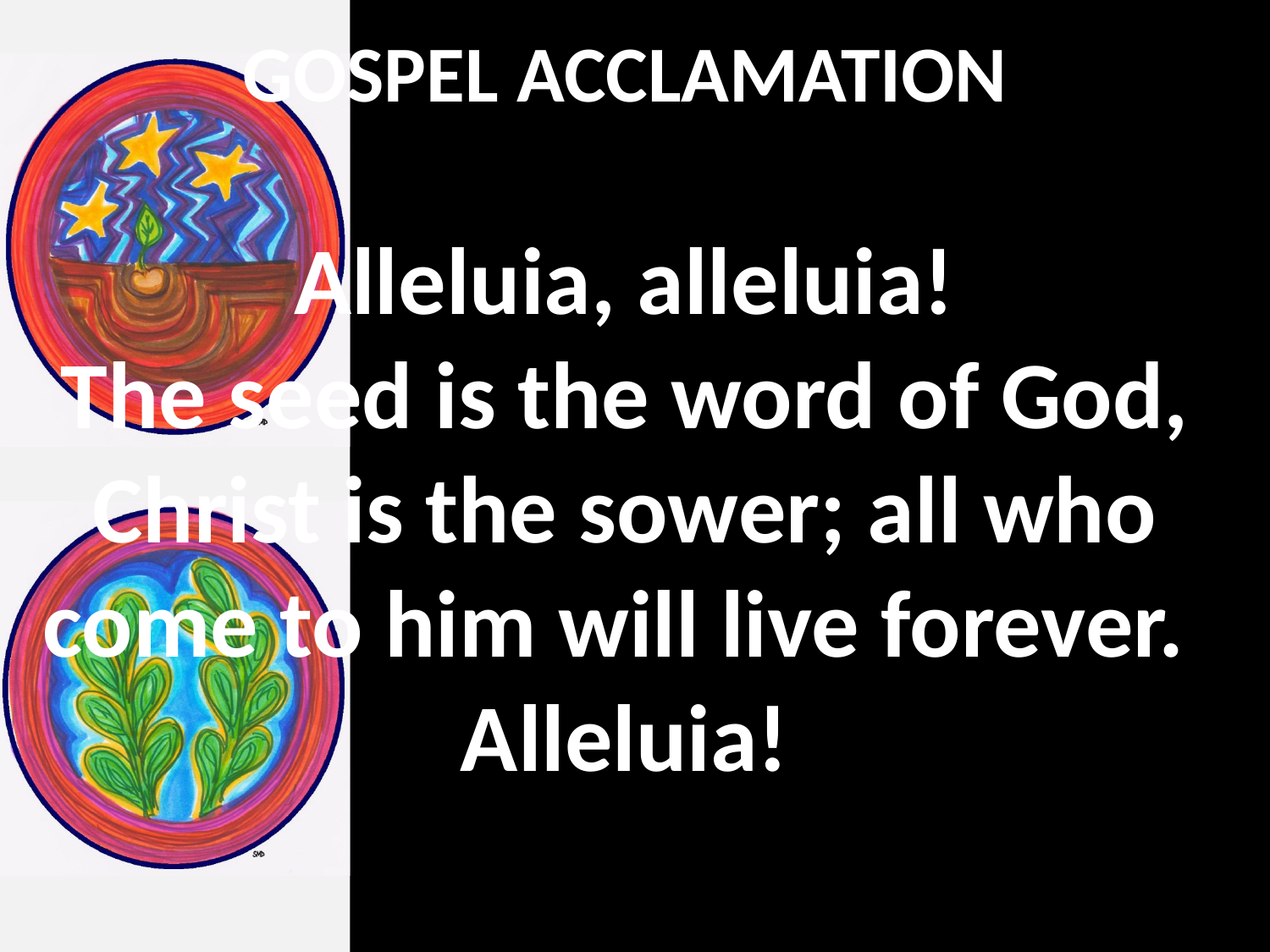

GOSPEL ACCLAMATION

Alleluia, alleluia!
The seed is the word of God, Christ is the sower; all who come to him will live forever.
Alleluia!